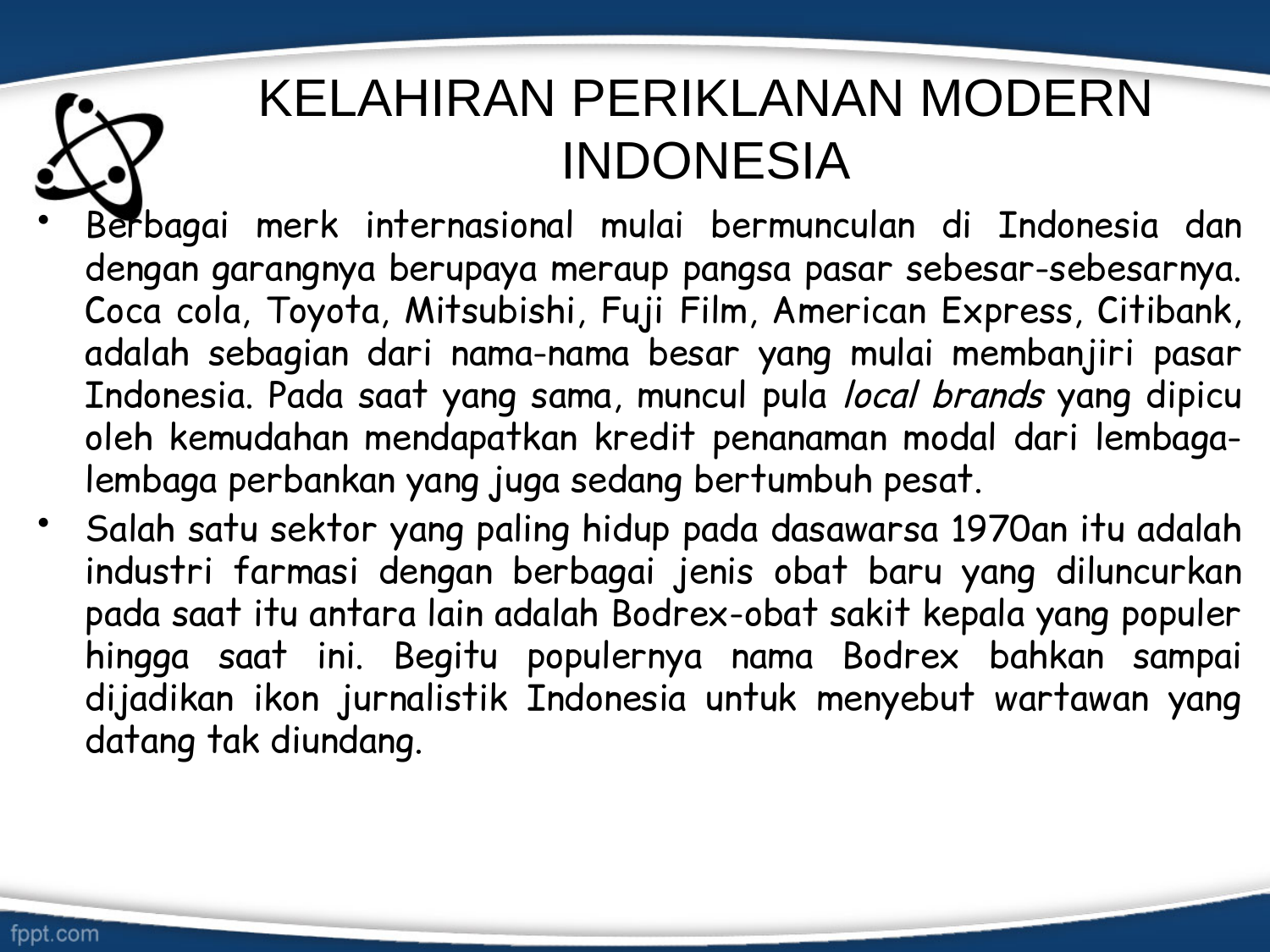

# KELAHIRAN PERIKLANAN MODERN INDONESIA
Berbagai merk internasional mulai bermunculan di Indonesia dan dengan garangnya berupaya meraup pangsa pasar sebesar-sebesarnya. Coca cola, Toyota, Mitsubishi, Fuji Film, American Express, Citibank, adalah sebagian dari nama-nama besar yang mulai membanjiri pasar Indonesia. Pada saat yang sama, muncul pula local brands yang dipicu oleh kemudahan mendapatkan kredit penanaman modal dari lembaga-lembaga perbankan yang juga sedang bertumbuh pesat.
Salah satu sektor yang paling hidup pada dasawarsa 1970an itu adalah industri farmasi dengan berbagai jenis obat baru yang diluncurkan pada saat itu antara lain adalah Bodrex-obat sakit kepala yang populer hingga saat ini. Begitu populernya nama Bodrex bahkan sampai dijadikan ikon jurnalistik Indonesia untuk menyebut wartawan yang datang tak diundang.